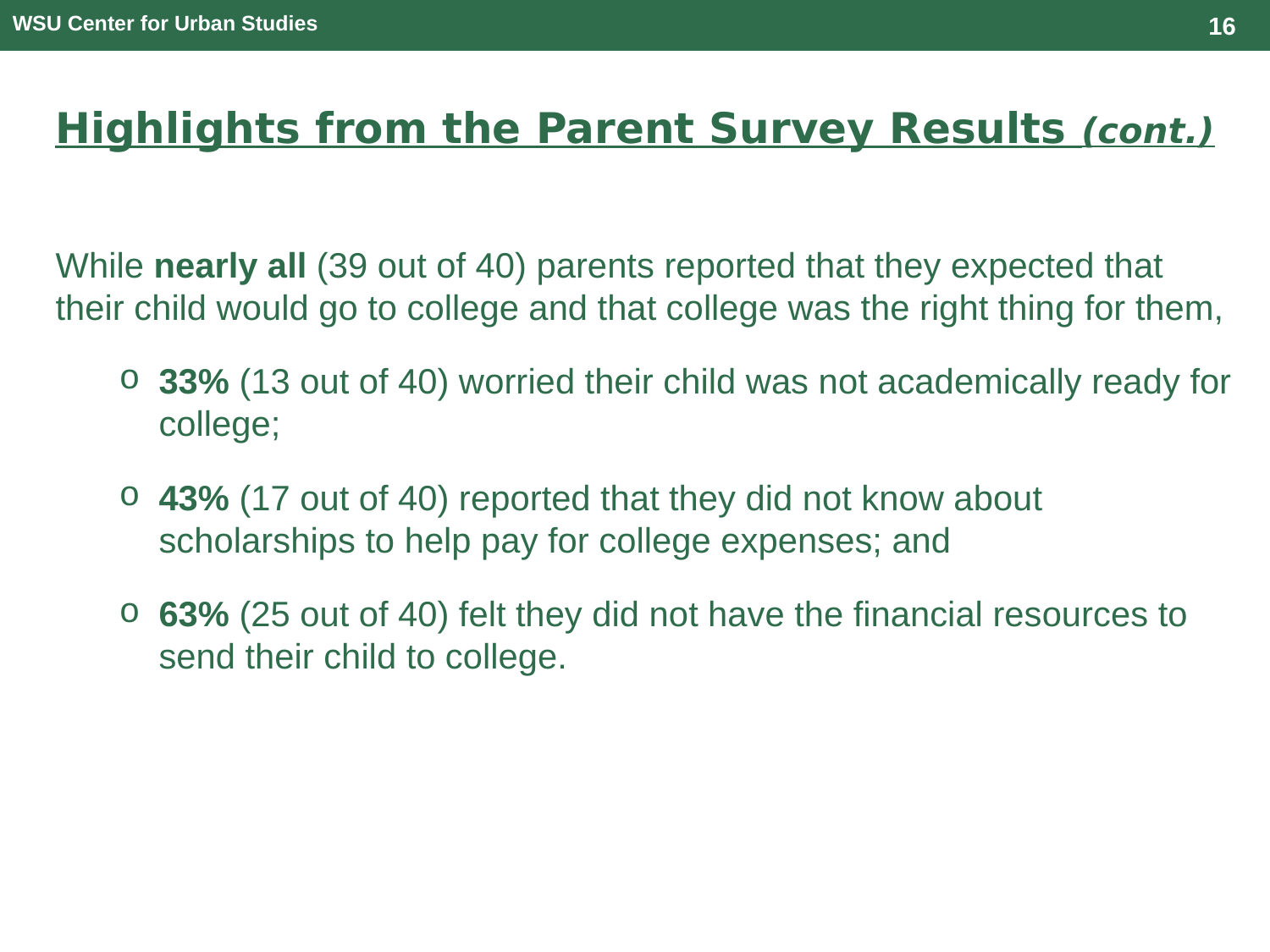

16
WSU Center for Urban Studies
Highlights from the Parent Survey Results (cont.)
While nearly all (39 out of 40) parents reported that they expected that their child would go to college and that college was the right thing for them,
33% (13 out of 40) worried their child was not academically ready for college;
43% (17 out of 40) reported that they did not know about scholarships to help pay for college expenses; and
63% (25 out of 40) felt they did not have the financial resources to send their child to college.